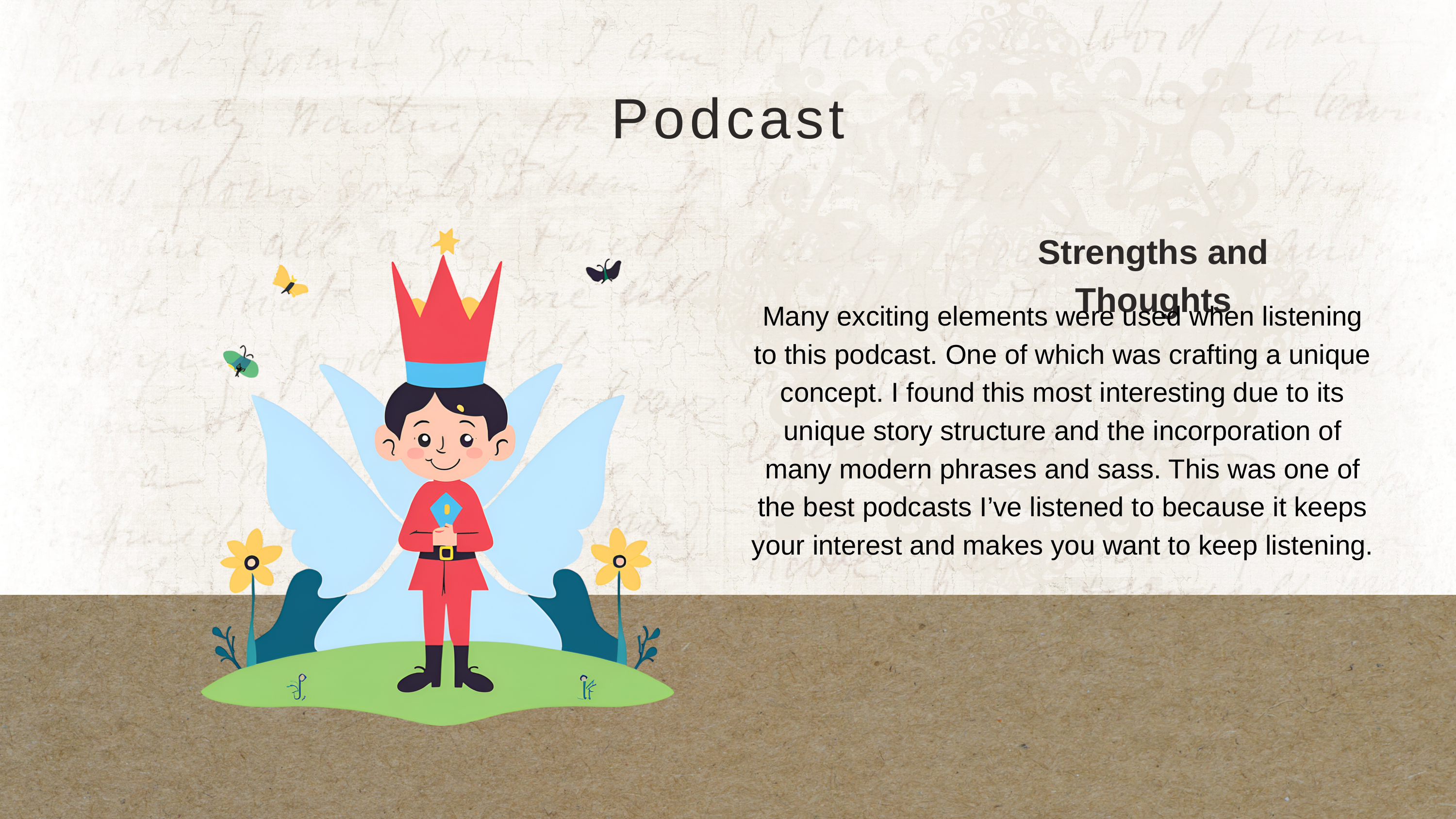

Podcast
Strengths and Thoughts

Many exciting elements were used when listening to this podcast. One of which was crafting a unique concept. I found this most interesting due to its unique story structure and the incorporation of many modern phrases and sass. This was one of the best podcasts I’ve listened to because it keeps your interest and makes you want to keep listening.